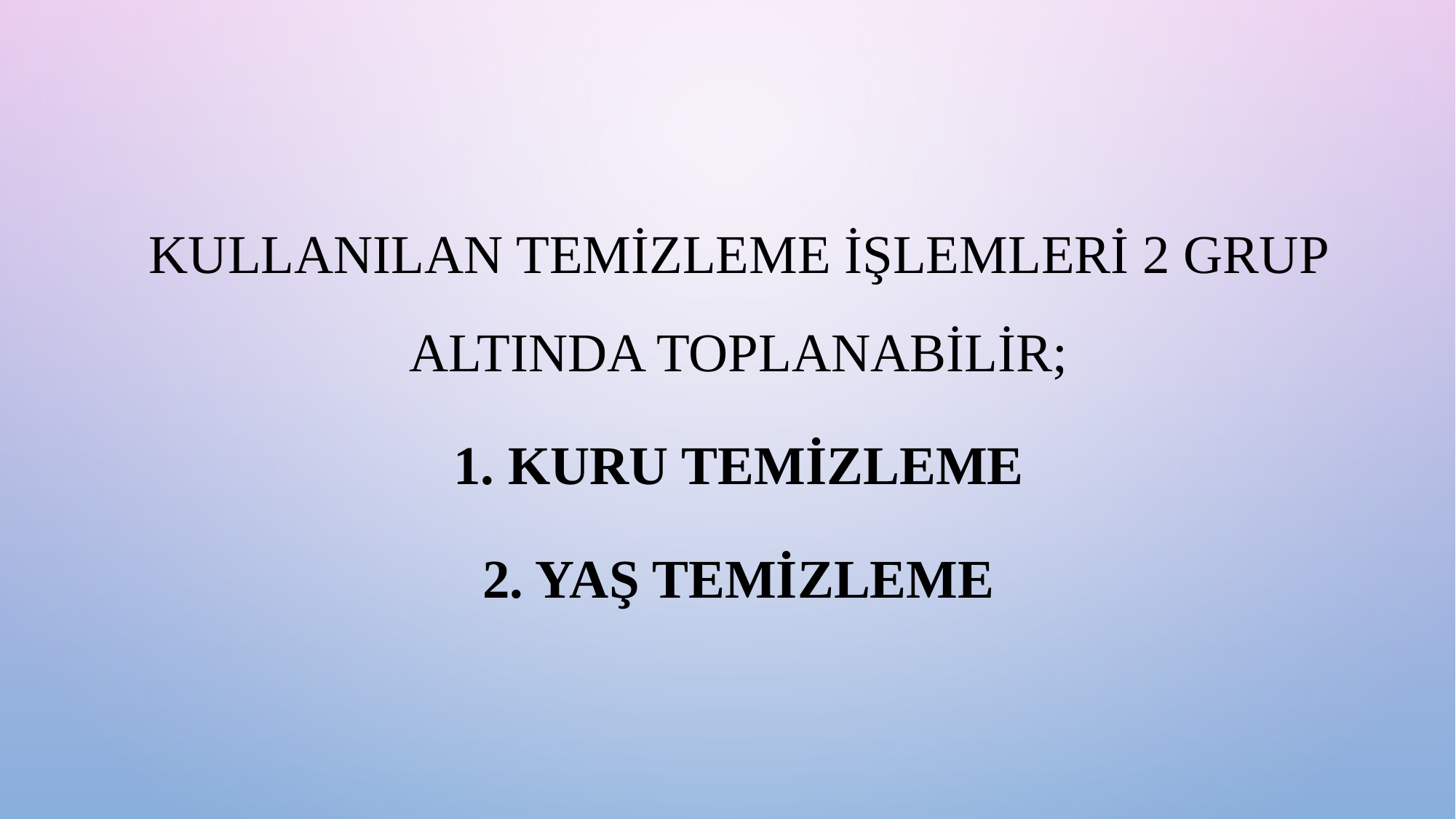

Kullanılan temizleme işlemleri 2 grup altında toplanabilir;
1. Kuru temizleme
2. Yaş temizleme